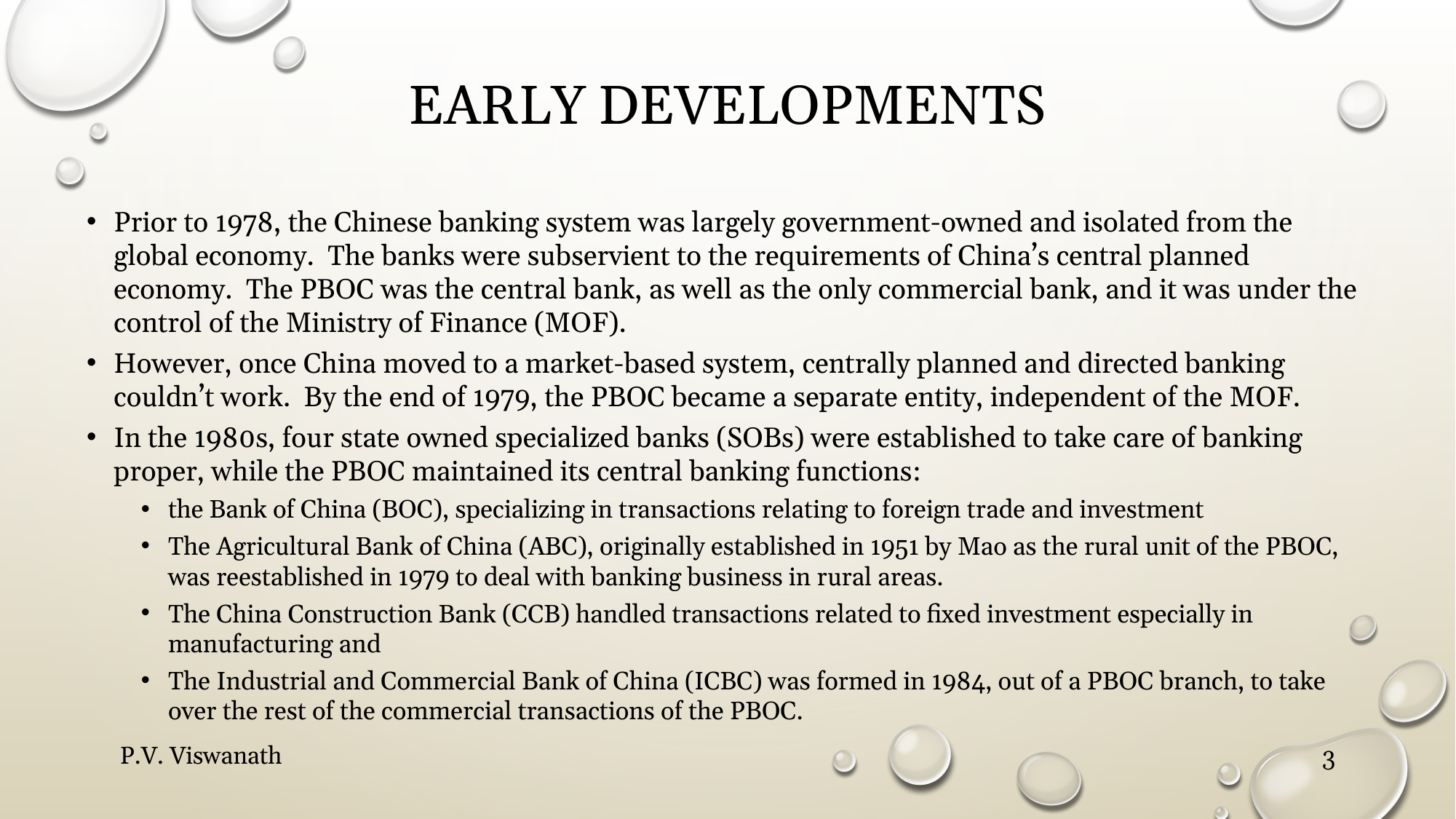

# Early developments
Prior to 1978, the Chinese banking system was largely government-owned and isolated from the global economy.  The banks were subservient to the requirements of China’s central planned economy.  The PBOC was the central bank, as well as the only commercial bank, and it was under the control of the Ministry of Finance (MOF).
However, once China moved to a market-based system, centrally planned and directed banking couldn’t work.  By the end of 1979, the PBOC became a separate entity, independent of the MOF.
In the 1980s, four state owned specialized banks (SOBs) were established to take care of banking proper, while the PBOC maintained its central banking functions:
the Bank of China (BOC), specializing in transactions relating to foreign trade and investment
The Agricultural Bank of China (ABC), originally established in 1951 by Mao as the rural unit of the PBOC, was reestablished in 1979 to deal with banking business in rural areas.
The China Construction Bank (CCB) handled transactions related to fixed investment especially in manufacturing and
The Industrial and Commercial Bank of China (ICBC) was formed in 1984, out of a PBOC branch, to take over the rest of the commercial transactions of the PBOC.

P.V. Viswanath
3